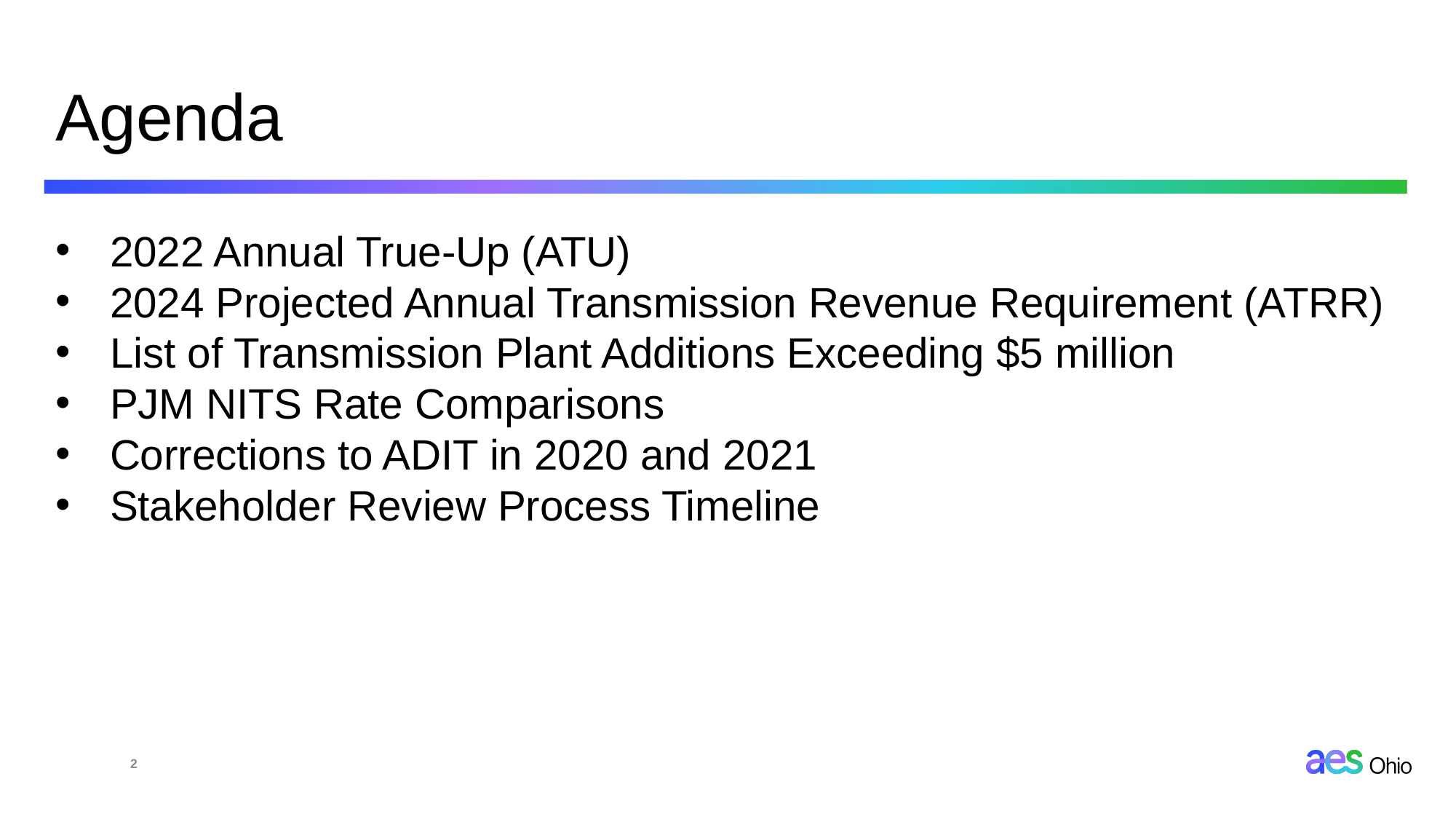

# Agenda
2022 Annual True-Up (ATU)
2024 Projected Annual Transmission Revenue Requirement (ATRR)
List of Transmission Plant Additions Exceeding $5 million
PJM NITS Rate Comparisons
Corrections to ADIT in 2020 and 2021
Stakeholder Review Process Timeline

2